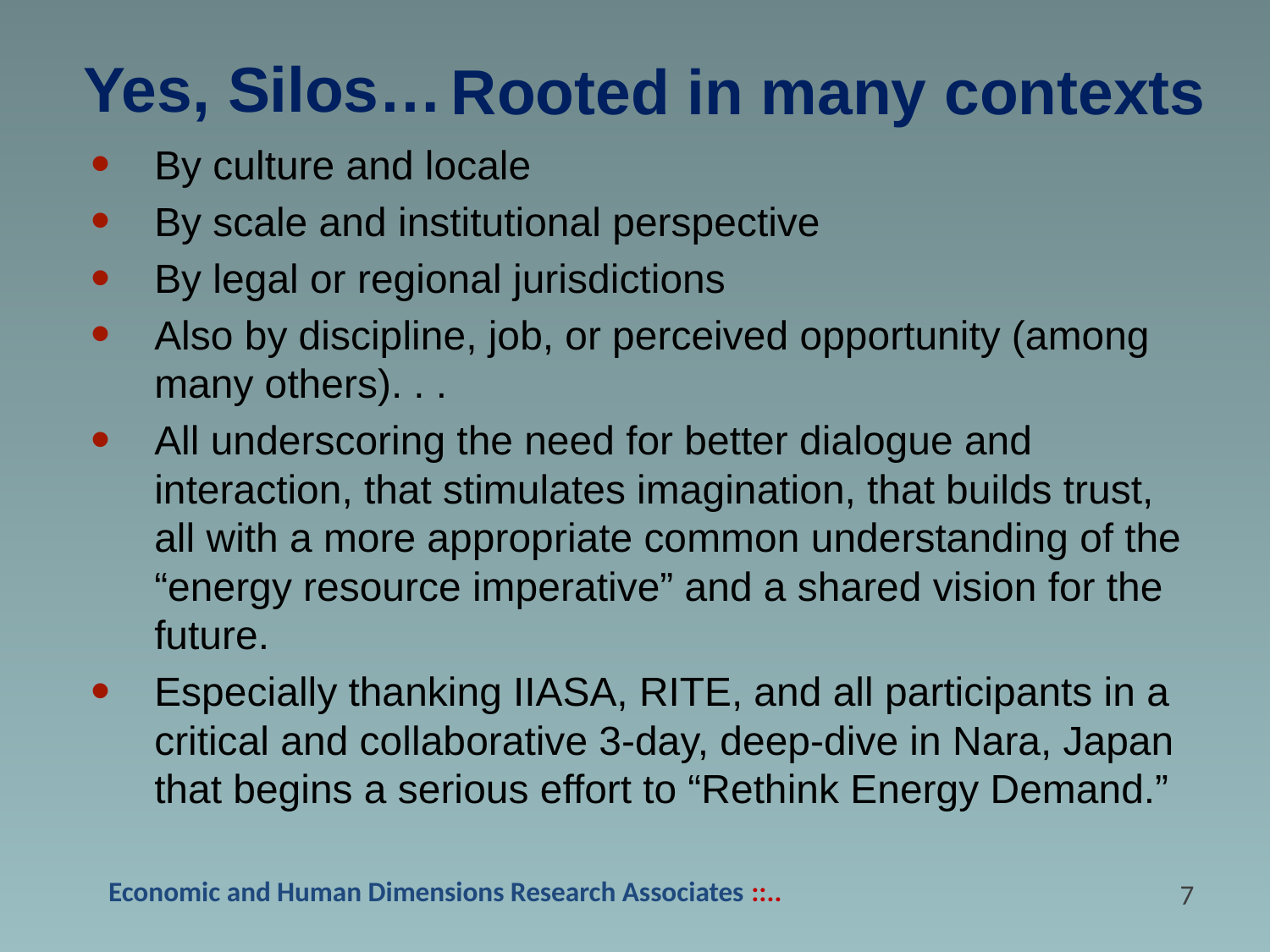

# Yes, Silos…
                  Rooted in many contexts
By culture and locale
By scale and institutional perspective
By legal or regional jurisdictions
Also by discipline, job, or perceived opportunity (among many others). . .
All underscoring the need for better dialogue and interaction, that stimulates imagination, that builds trust, all with a more appropriate common understanding of the “energy resource imperative” and a shared vision for the future.
Especially thanking IIASA, RITE, and all participants in a critical and collaborative 3-day, deep-dive in Nara, Japan that begins a serious effort to “Rethink Energy Demand.”
7